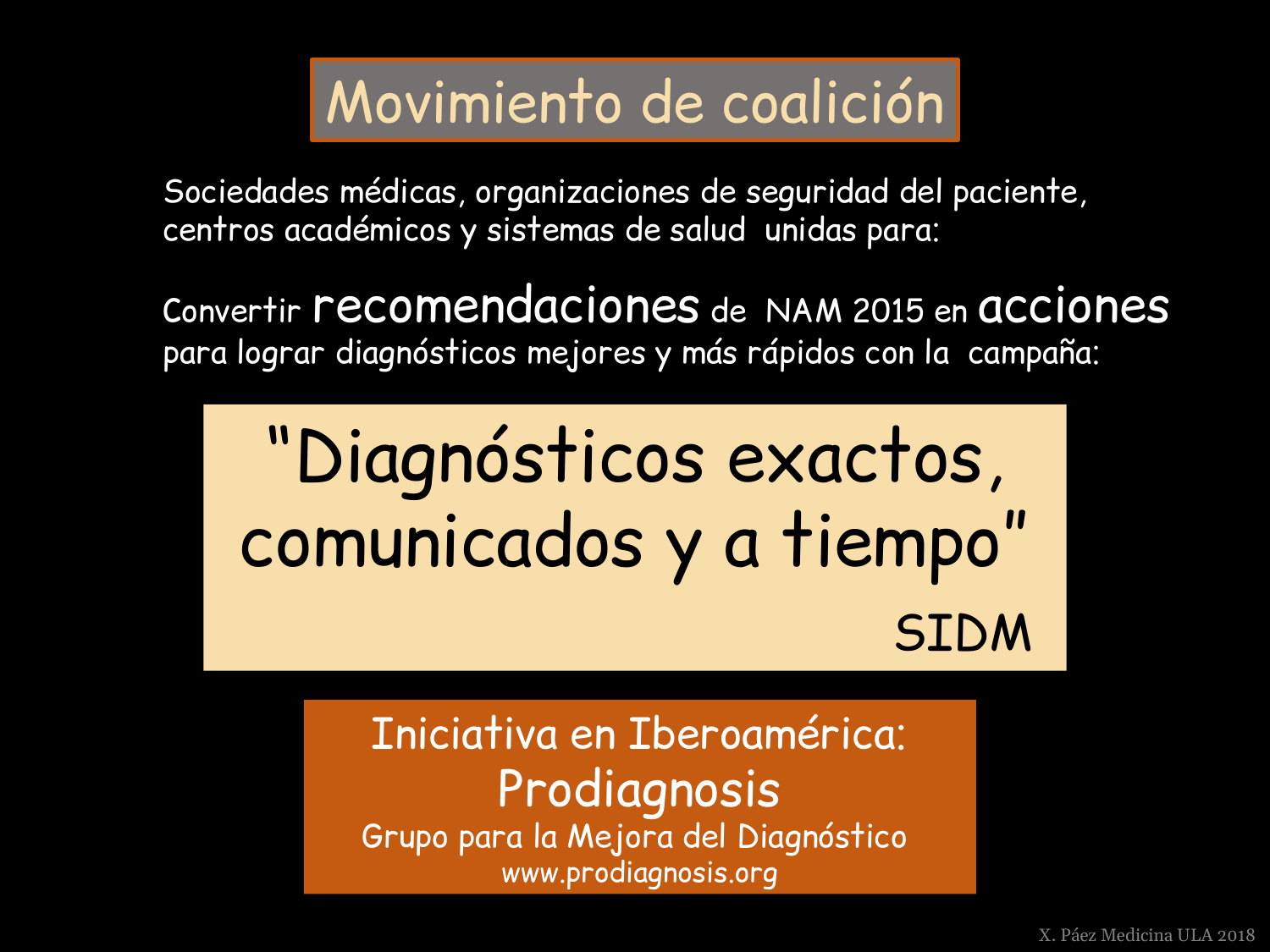

Movimiento de coalición
Sociedades médicas, organizaciones de seguridad del paciente, centros académicos y sistemas de salud  unidas para:

Convertir recomendaciones de  NAM 2015 en acciones para lograr diagnósticos mejores y más rápidos con la  campaña:
“Diagnósticos exactos, comunicados y a tiempo”
SIDM
Iniciativa en Iberoamérica:
 Prodiagnosis
Grupo para la Mejora del Diagnóstico
www.prodiagnosis.org
X. Páez Medicina ULA 2018